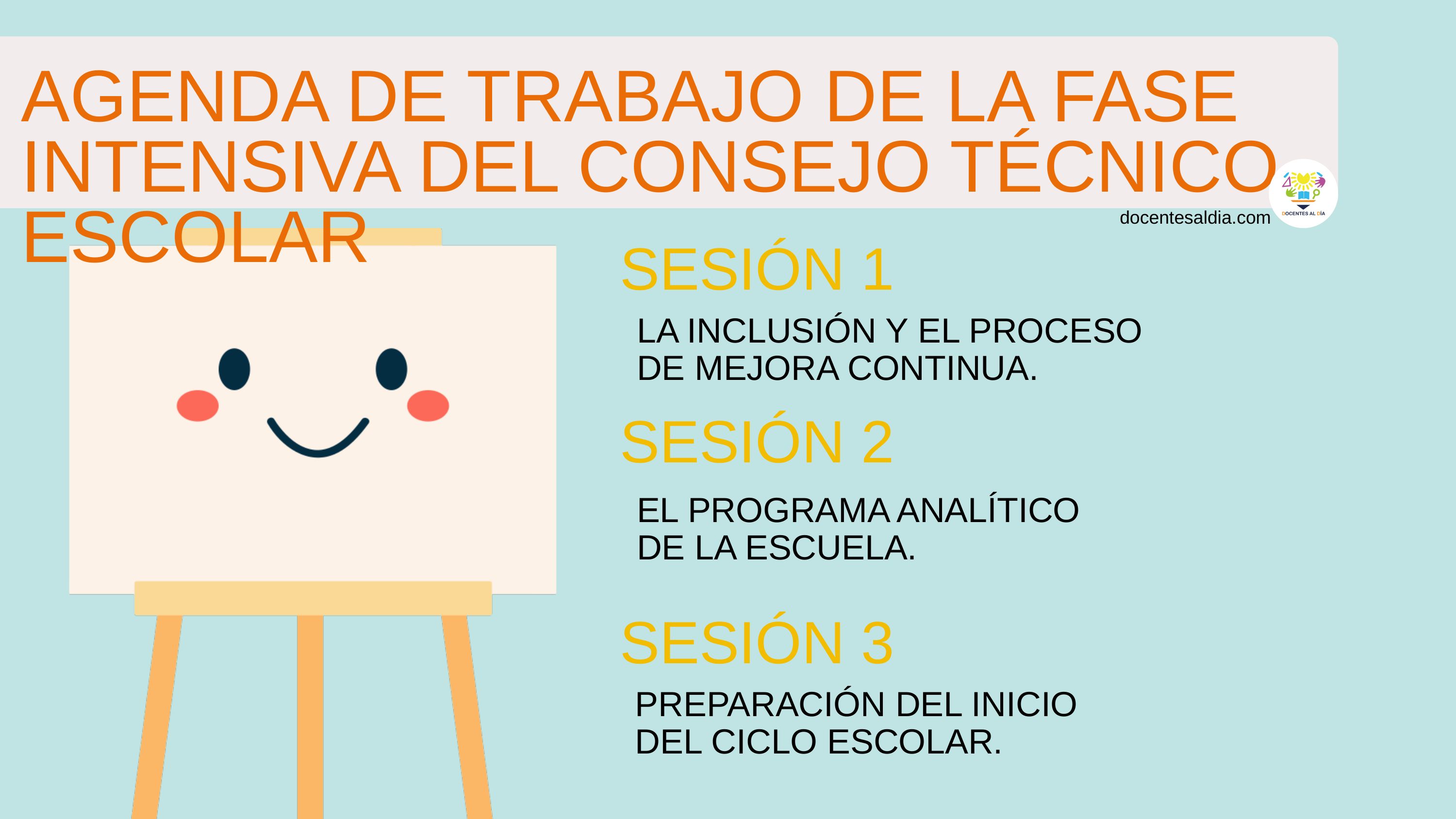

AGENDA DE TRABAJO DE LA FASE INTENSIVA DEL CONSEJO TÉCNICO ESCOLAR

docentesaldia.com

SESIÓN 1
LA INCLUSIÓN Y EL PROCESO DE MEJORA CONTINUA.
SESIÓN 2
EL PROGRAMA ANALÍTICO DE LA ESCUELA.
SESIÓN 3
PREPARACIÓN DEL INICIO DEL CICLO ESCOLAR.